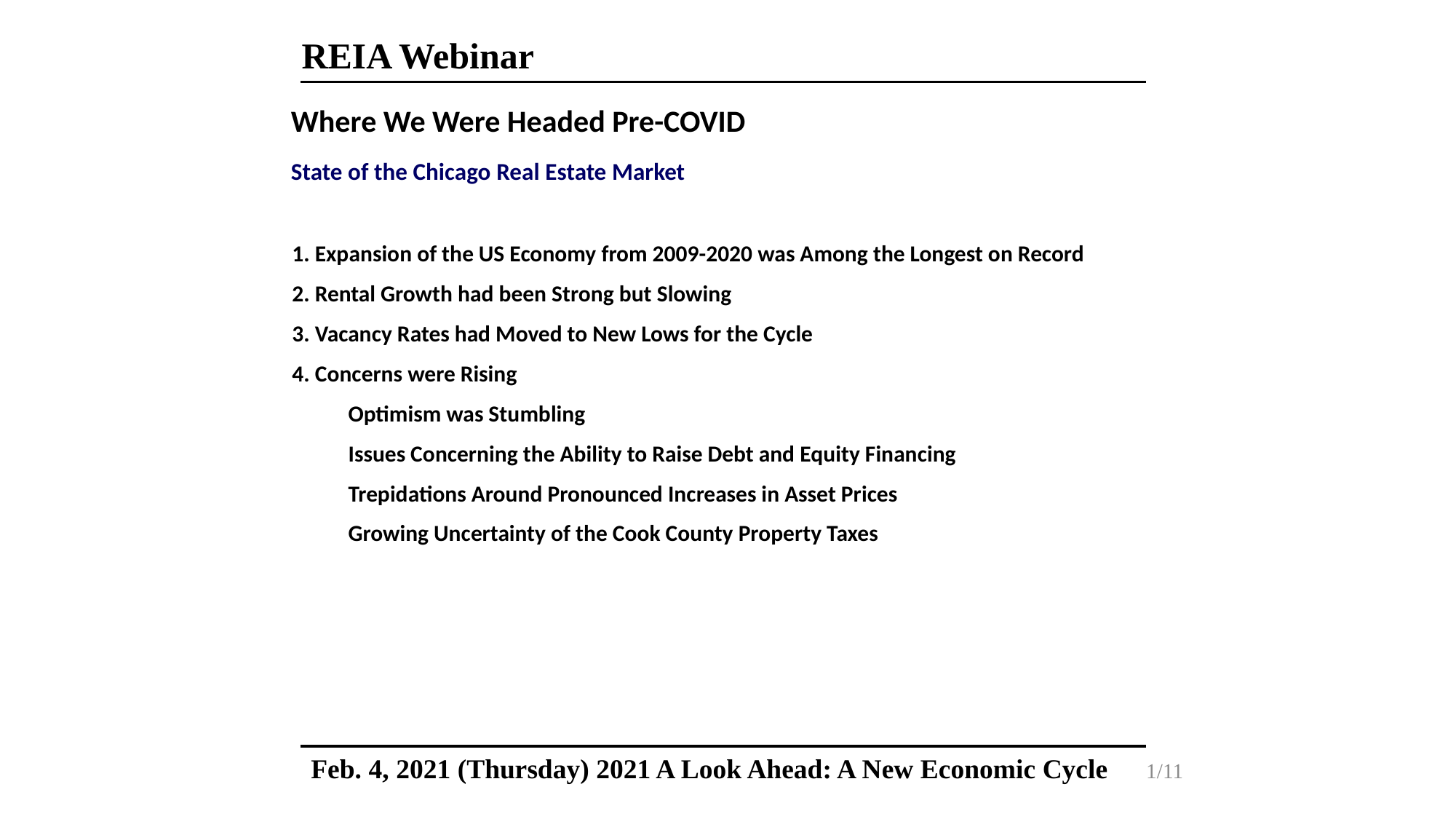

REIA Webinar
     Where We Were Headed Pre-COVID
     State of the Chicago Real Estate Market

       1. Expansion of the US Economy from 2009-2020 was Among the Longest on Record
       2. Rental Growth had been Strong but Slowing
       3. Vacancy Rates had Moved to New Lows for the Cycle
       4. Concerns were Rising
	Optimism was Stumbling
 	Issues Concerning the Ability to Raise Debt and Equity Financing
	Trepidations Around Pronounced Increases in Asset Prices
	Growing Uncertainty of the Cook County Property Taxes

1/11
Feb. 4, 2021 (Thursday) 2021 A Look Ahead: A New Economic Cycle